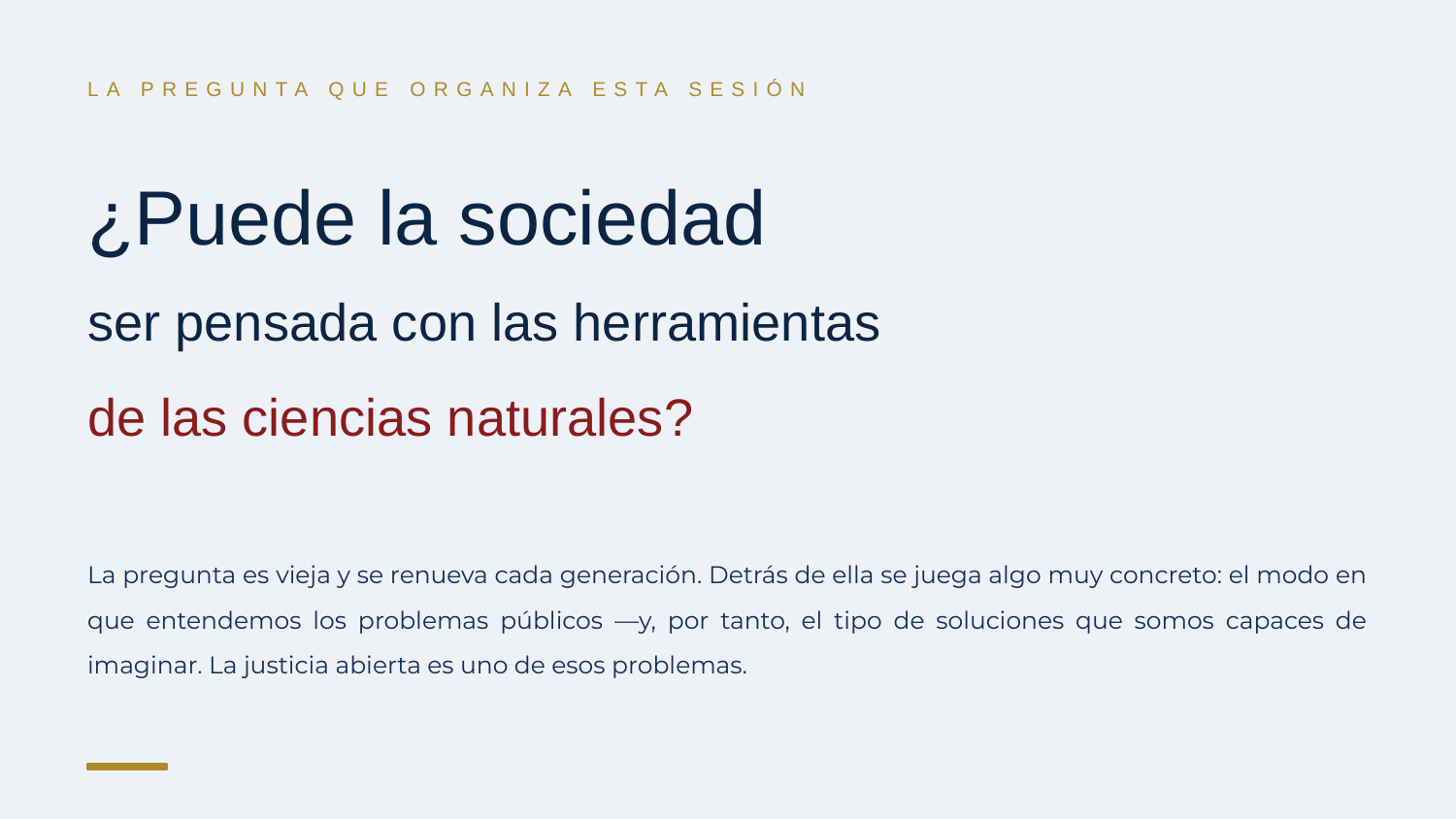

LA PREGUNTA QUE ORGANIZA ESTA SESIÓN
¿Puede la sociedad
ser pensada con las herramientas
de las ciencias naturales?
La pregunta es vieja y se renueva cada generación. Detrás de ella se juega algo muy concreto: el modo en que entendemos los problemas públicos —y, por tanto, el tipo de soluciones que somos capaces de imaginar. La justicia abierta es uno de esos problemas.